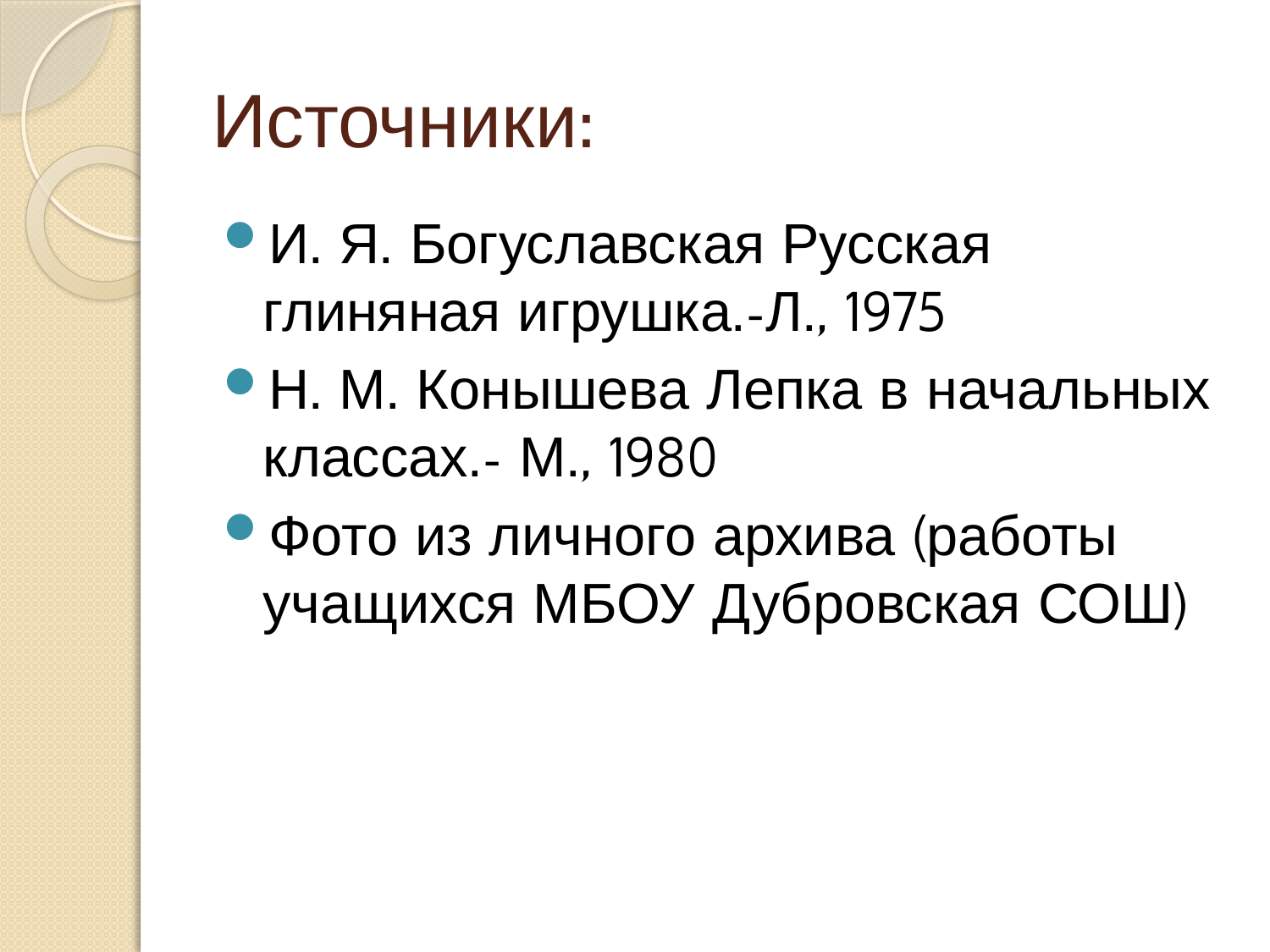

# Источники:
И. Я. Богуславская Русская глиняная игрушка.-Л., 1975
Н. М. Конышева Лепка в начальных классах.- М., 1980
Фото из личного архива (работы учащихся МБОУ Дубровская СОШ)